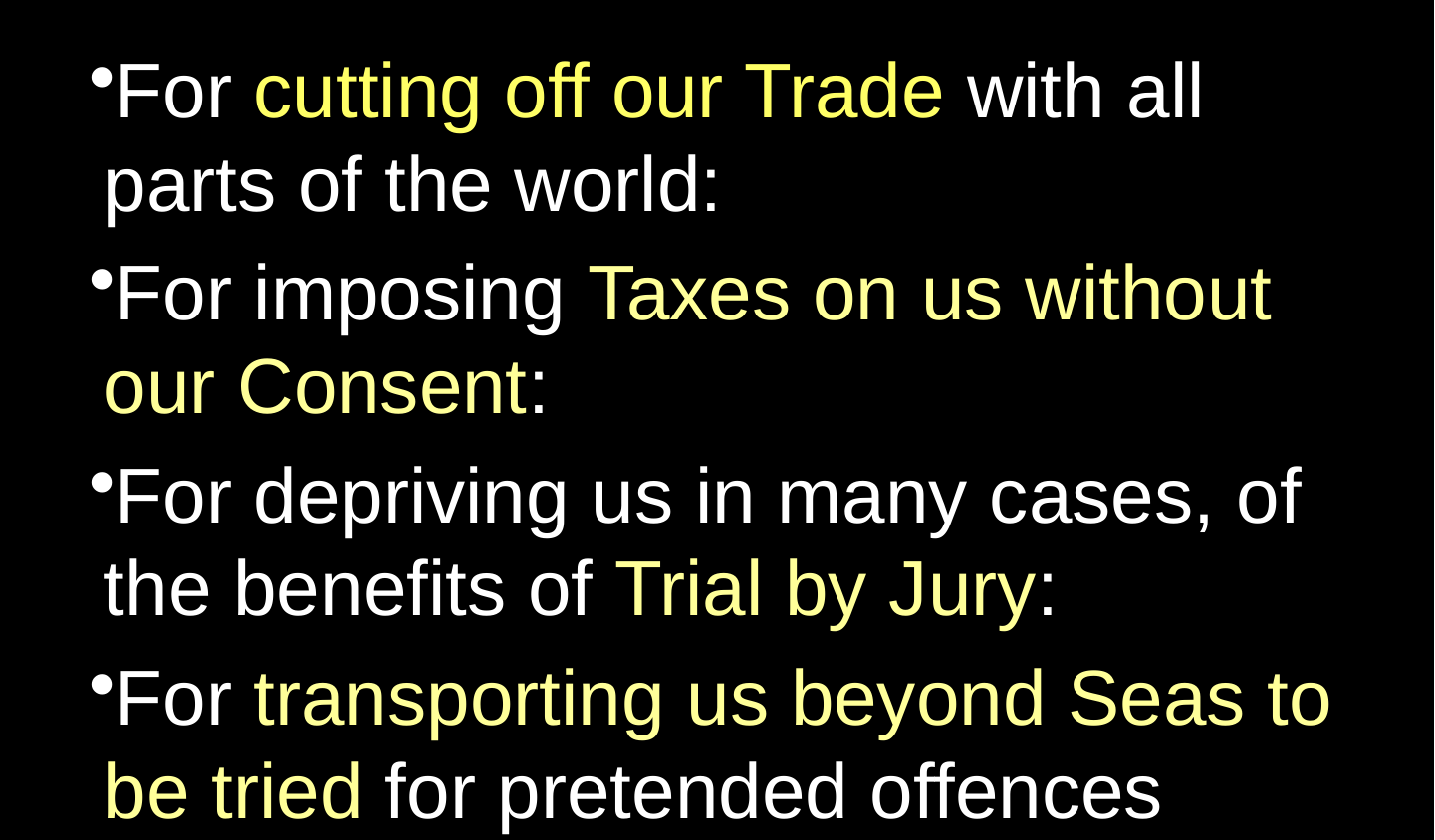

For cutting off our Trade with all parts of the world:
For imposing Taxes on us without our Consent:
For depriving us in many cases, of the benefits of Trial by Jury:
For transporting us beyond Seas to be tried for pretended offences